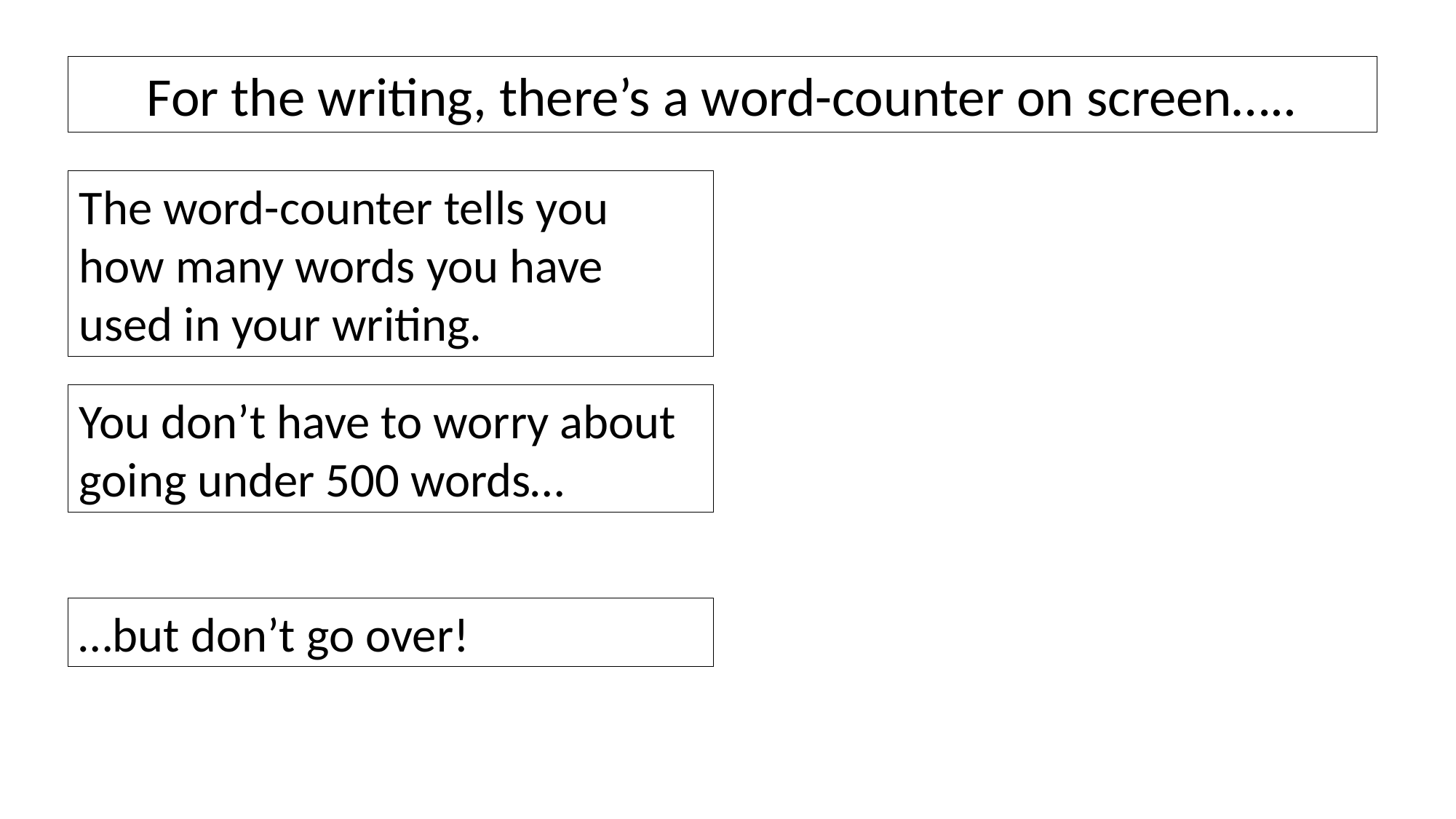

For the writing, there’s a word-counter on screen…..
The word-counter tells you how many words you have used in your writing.
You don’t have to worry about going under 500 words…
…but don’t go over!